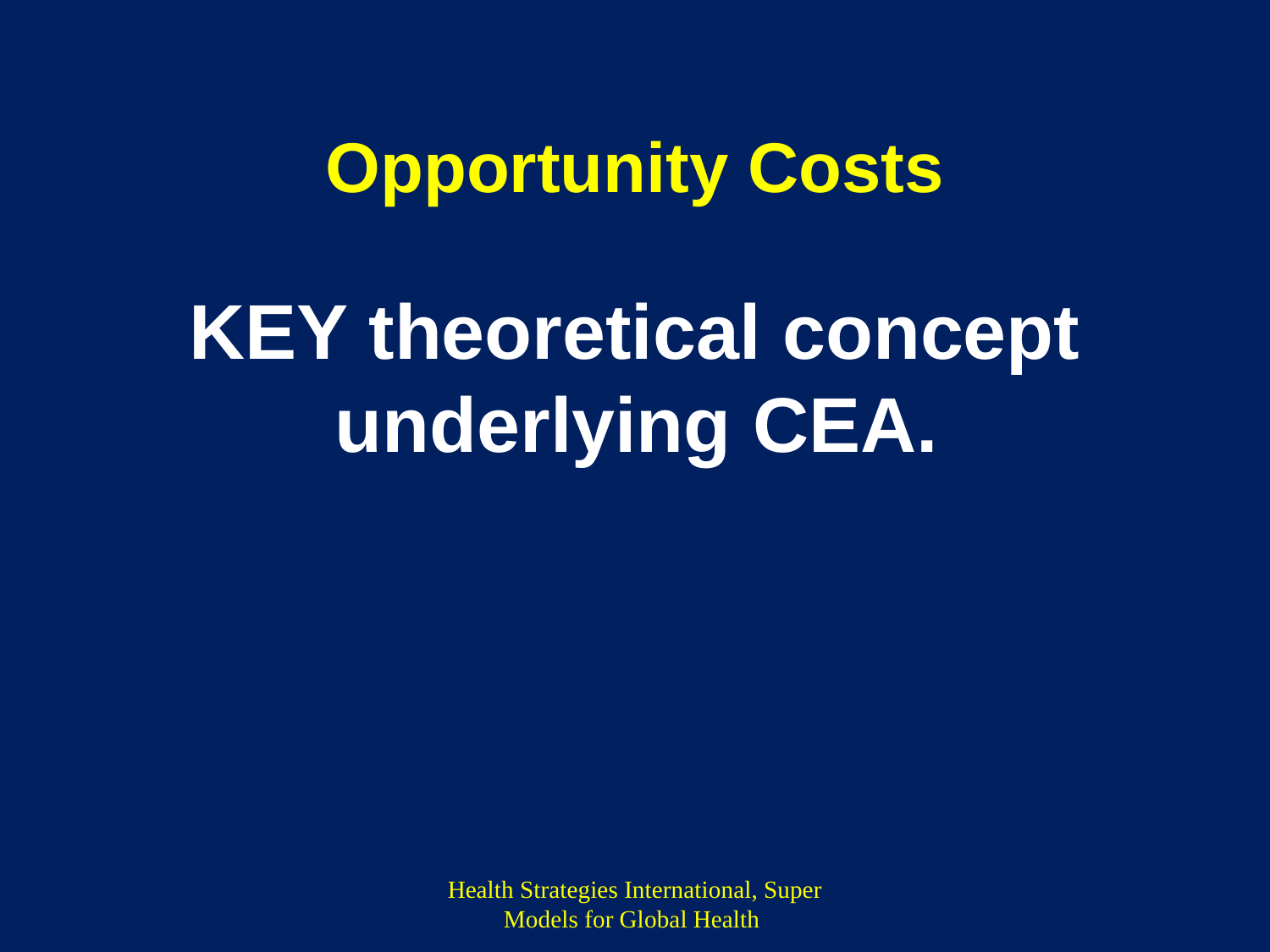

# Opportunity Costs
KEY theoretical concept underlying CEA.

Health Strategies International, Super Models for Global Health